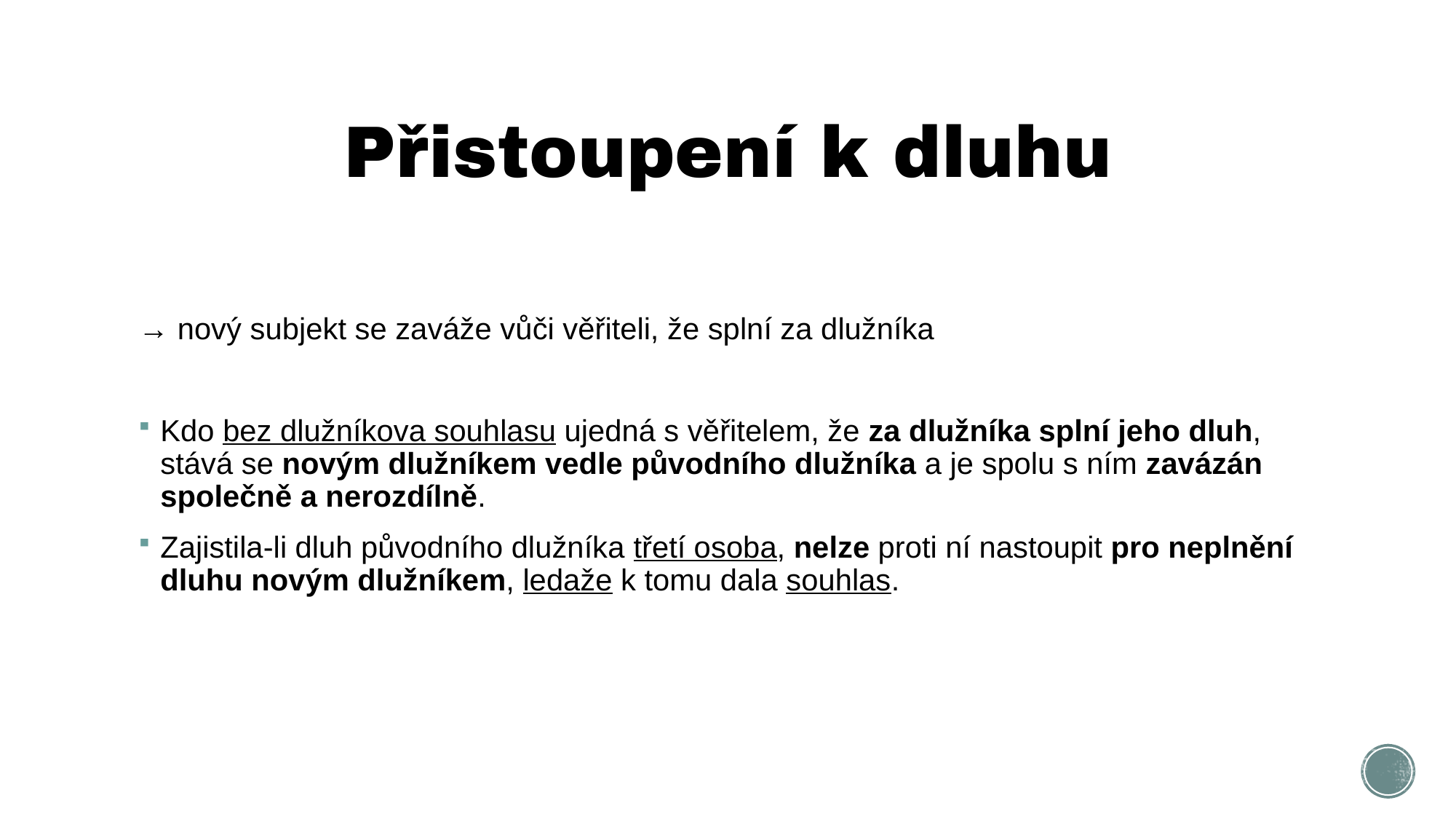

# Přistoupení k dluhu

→ nový subjekt se zaváže vůči věřiteli, že splní za dlužníka

Kdo bez dlužníkova souhlasu ujedná s věřitelem, že za dlužníka splní jeho dluh, stává se novým dlužníkem vedle původního dlužníka a je spolu s ním zavázán společně a nerozdílně.
Zajistila-li dluh původního dlužníka třetí osoba, nelze proti ní nastoupit pro neplnění dluhu novým dlužníkem, ledaže k tomu dala souhlas.